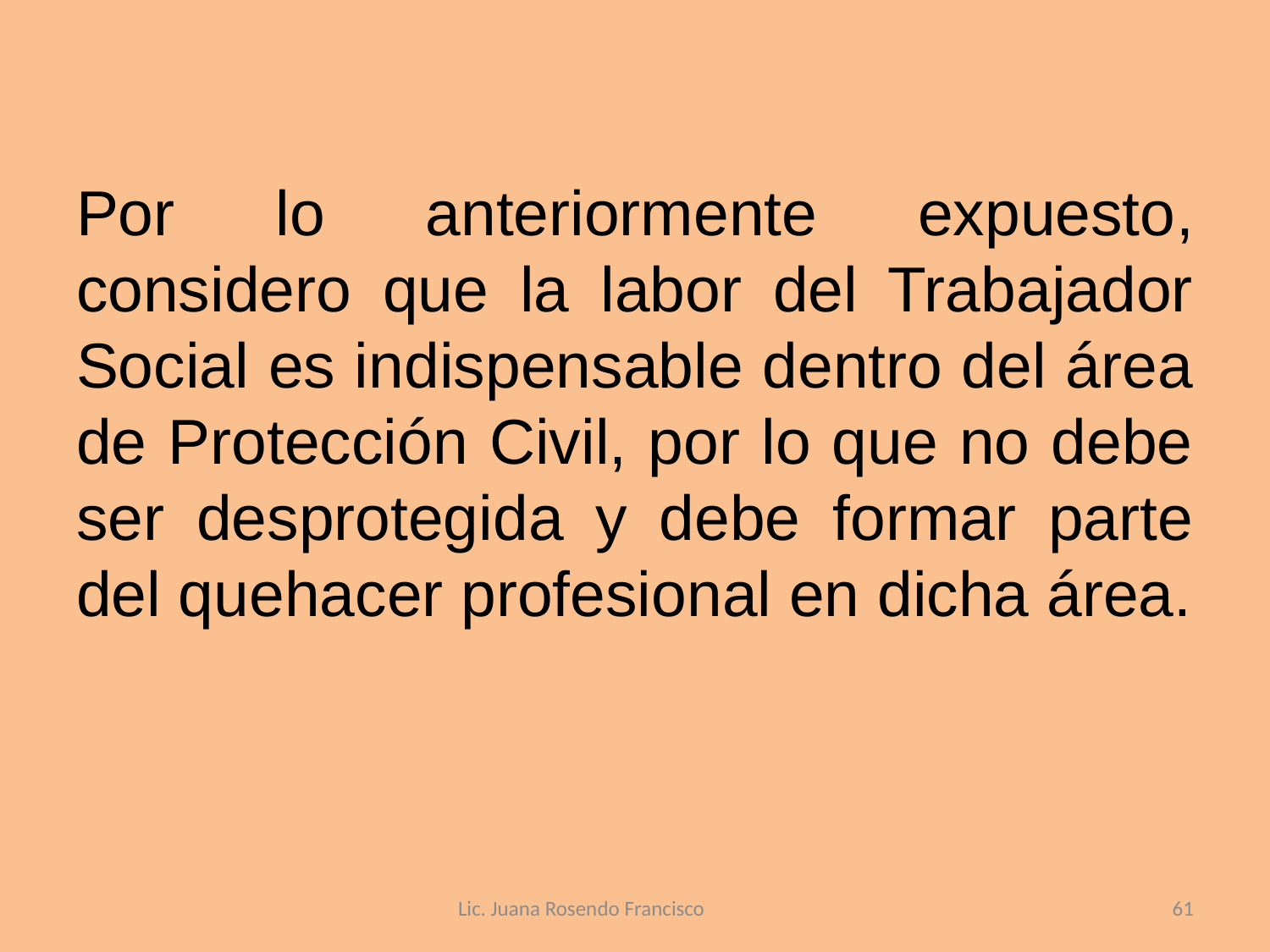

Por lo anteriormente expuesto, considero que la labor del Trabajador Social es indispensable dentro del área de Protección Civil, por lo que no debe ser desprotegida y debe formar parte del quehacer profesional en dicha área.
Lic. Juana Rosendo Francisco
61